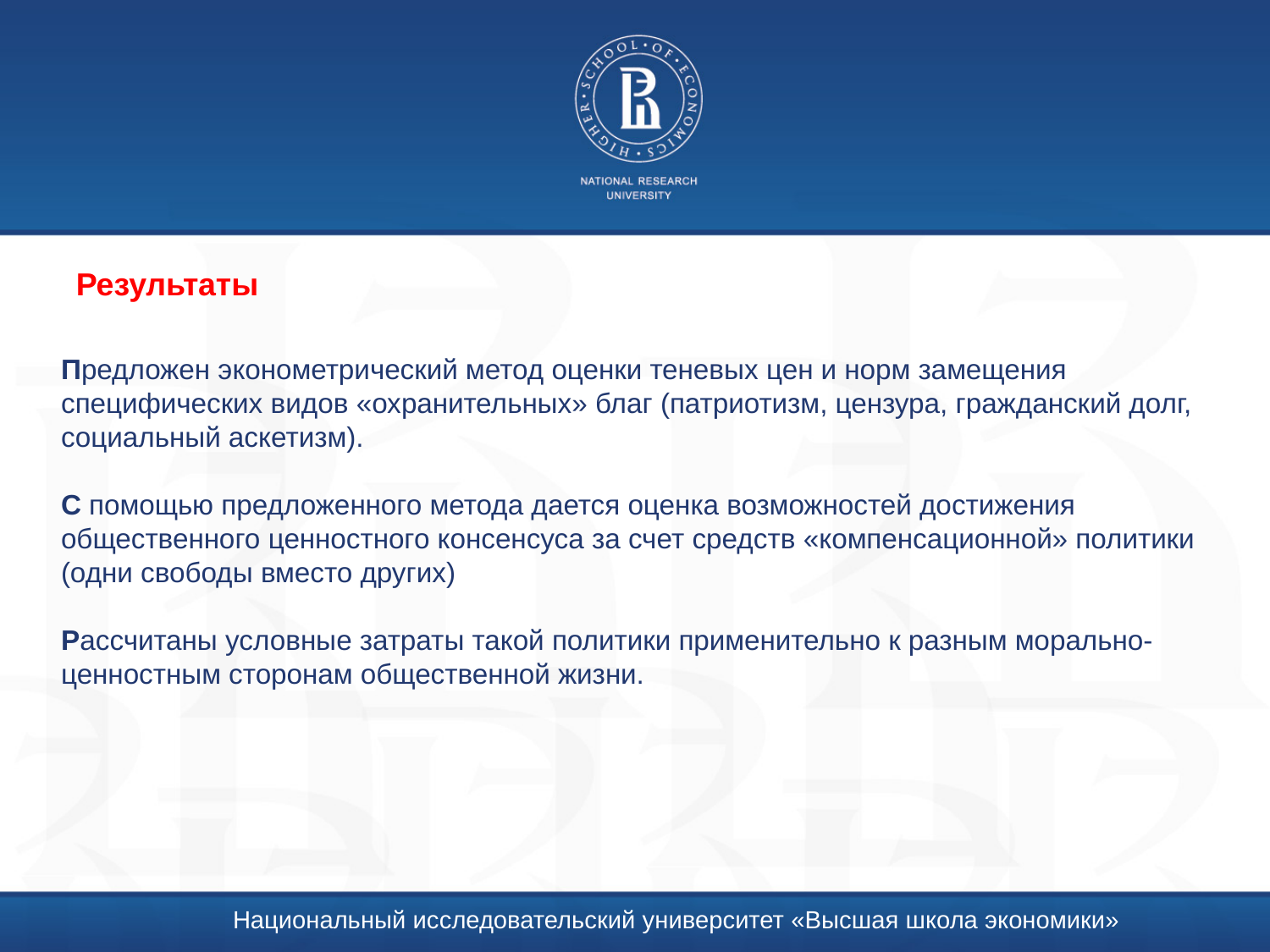

Результаты
Предложен эконометрический метод оценки теневых цен и норм замещения специфических видов «охранительных» благ (патриотизм, цензура, гражданский долг, социальный аскетизм).

С помощью предложенного метода дается оценка возможностей достижения общественного ценностного консенсуса за счет средств «компенсационной» политики (одни свободы вместо других)

Рассчитаны условные затраты такой политики применительно к разным морально-ценностным сторонам общественной жизни.

Национальный исследовательский университет «Высшая школа экономики»